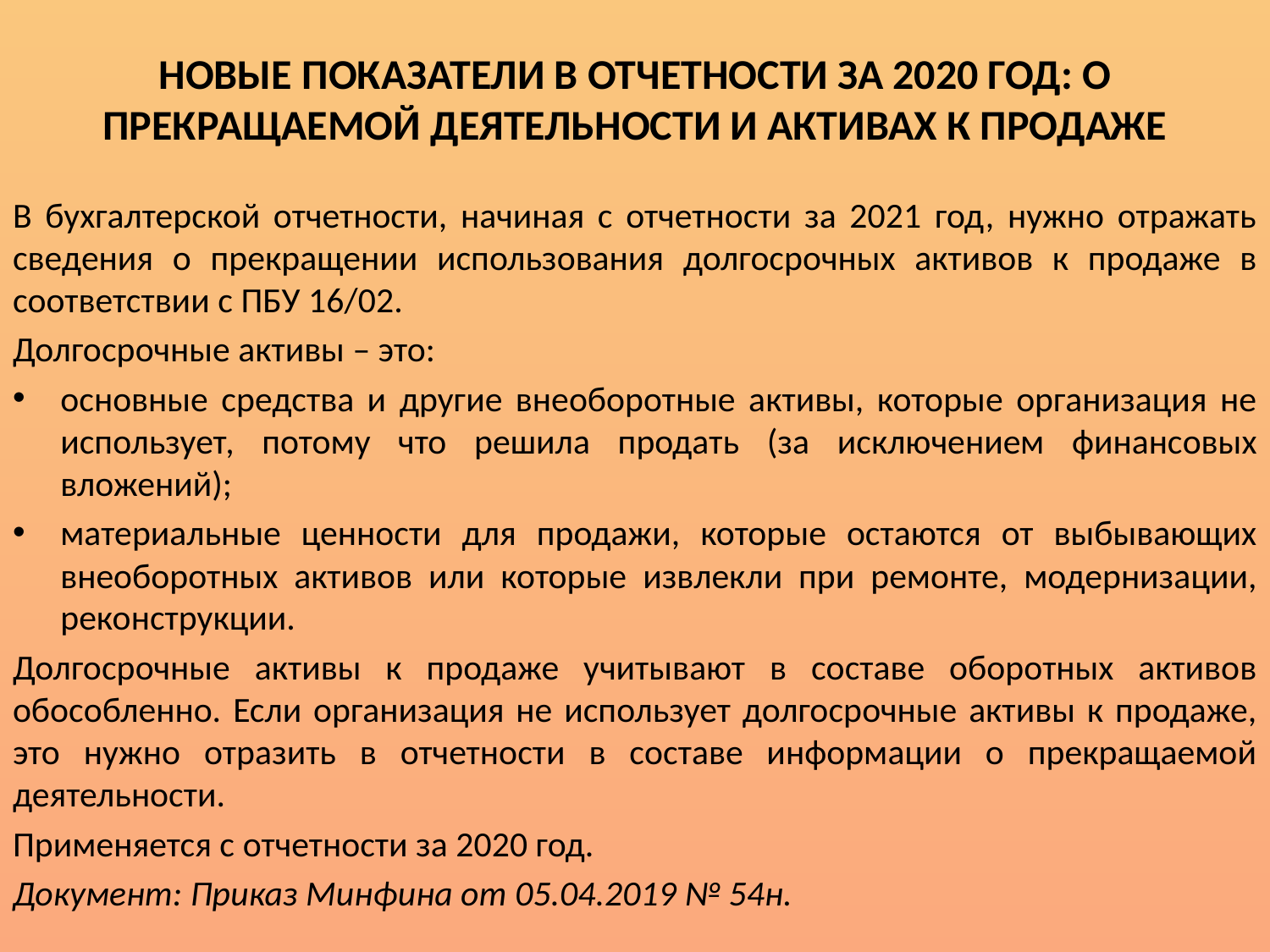

# НОВЫЕ ПОКАЗАТЕЛИ В ОТЧЕТНОСТИ ЗА 2020 ГОД: О ПРЕКРАЩАЕМОЙ ДЕЯТЕЛЬНОСТИ И АКТИВАХ К ПРОДАЖЕ
В бухгалтерской отчетности, начиная с отчетности за 2021 год, нужно отражать сведения о прекращении использования долгосрочных активов к продаже в соответствии с ПБУ 16/02.
Долгосрочные активы – это:
основные средства и другие внеоборотные активы, которые организация не использует, потому что решила продать (за исключением финансовых вложений);
материальные ценности для продажи, которые остаются от выбывающих внеоборотных активов или которые извлекли при ремонте, модернизации, реконструкции.
Долгосрочные активы к продаже учитывают в составе оборотных активов обособленно. Если организация не использует долгосрочные активы к продаже, это нужно отразить в отчетности в составе информации о прекращаемой деятельности.
Применяется с отчетности за 2020 год.
Документ: Приказ Минфина от 05.04.2019 № 54н.